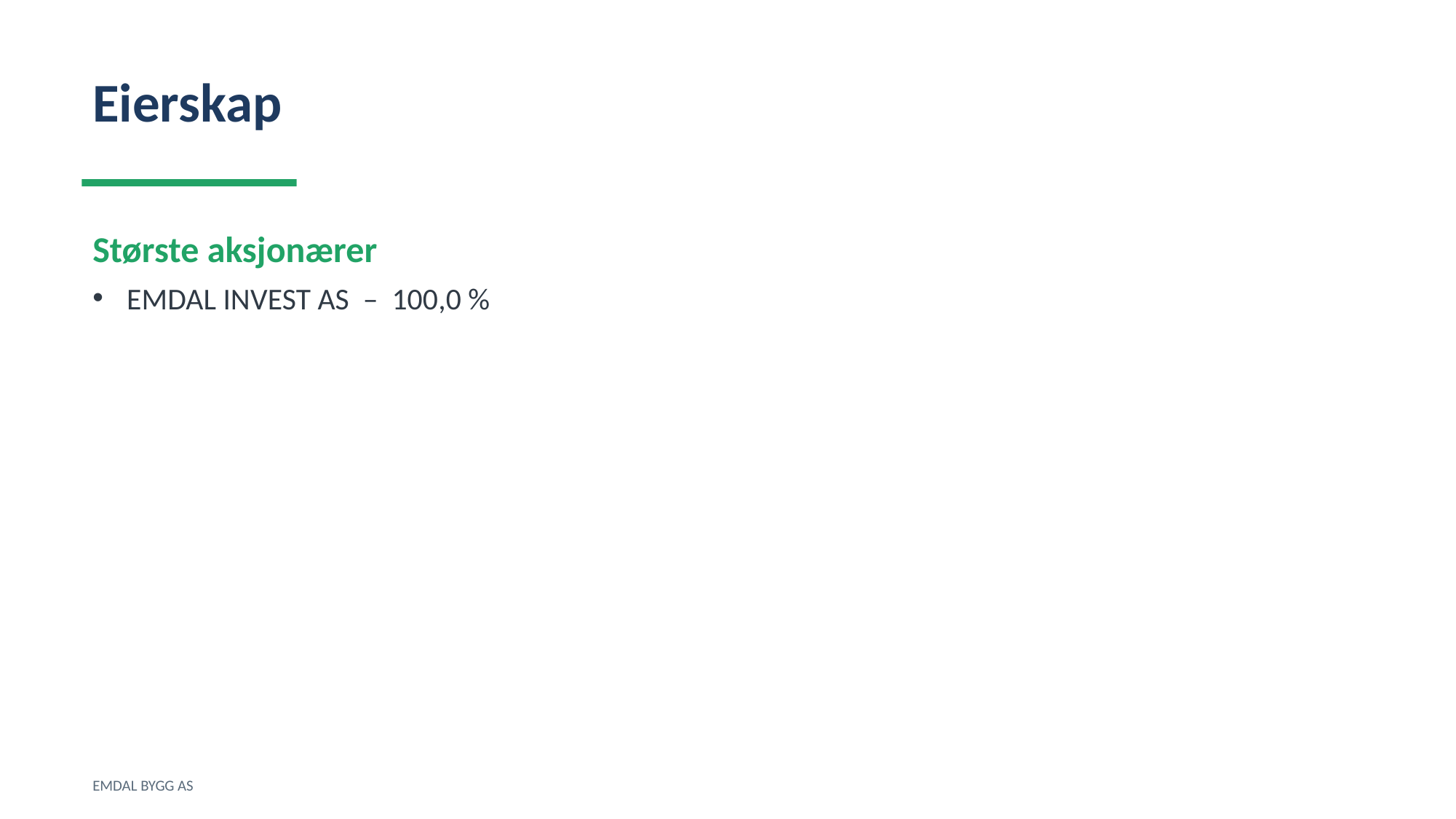

Eierskap

Største aksjonærer
EMDAL INVEST AS  –  100,0 %
EMDAL BYGG AS